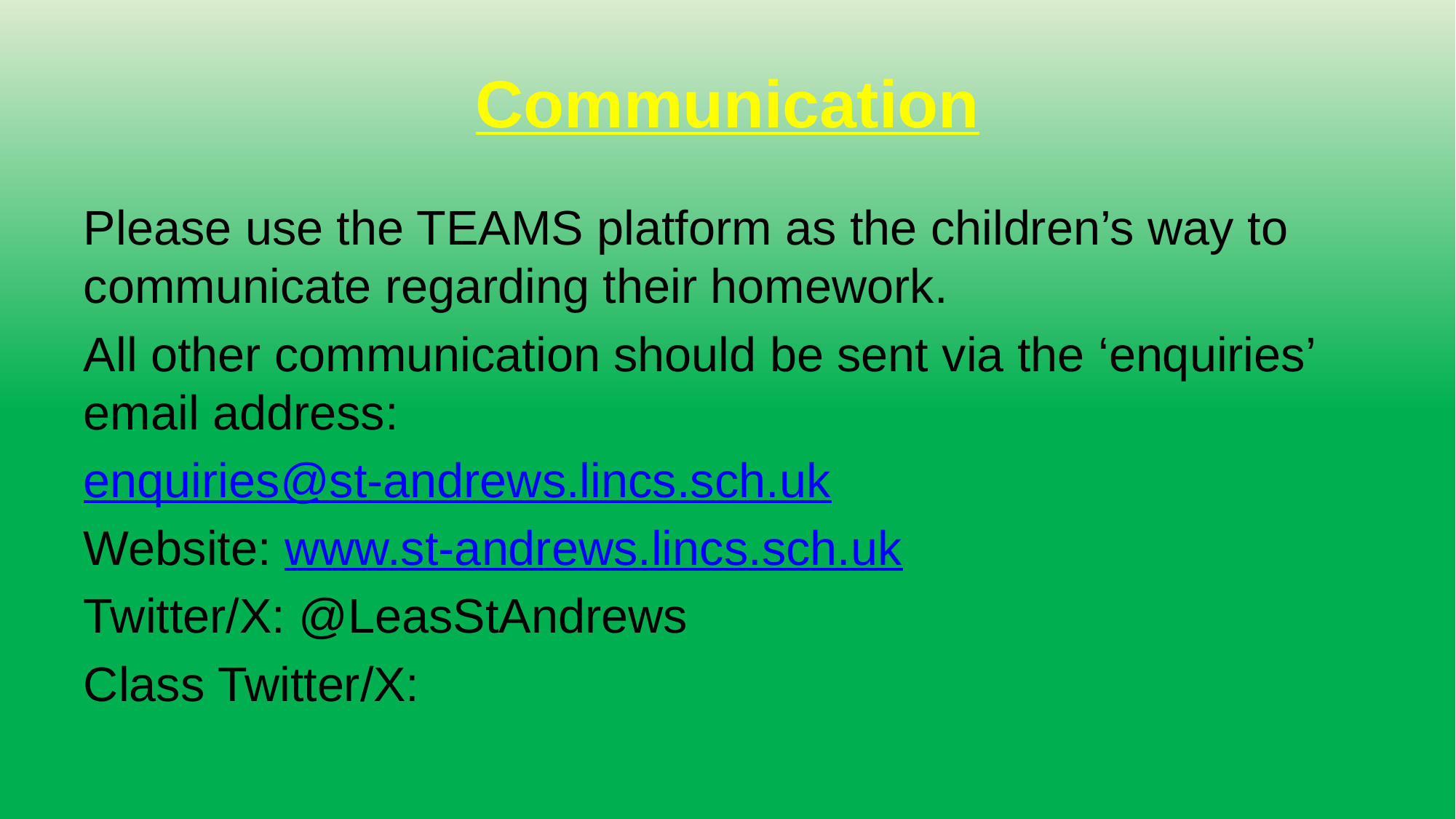

# Communication
Please use the TEAMS platform as the children’s way to communicate regarding their homework.
All other communication should be sent via the ‘enquiries’ email address:
enquiries@st-andrews.lincs.sch.uk
Website: www.st-andrews.lincs.sch.uk
Twitter/X: @LeasStAndrews
Class Twitter/X: